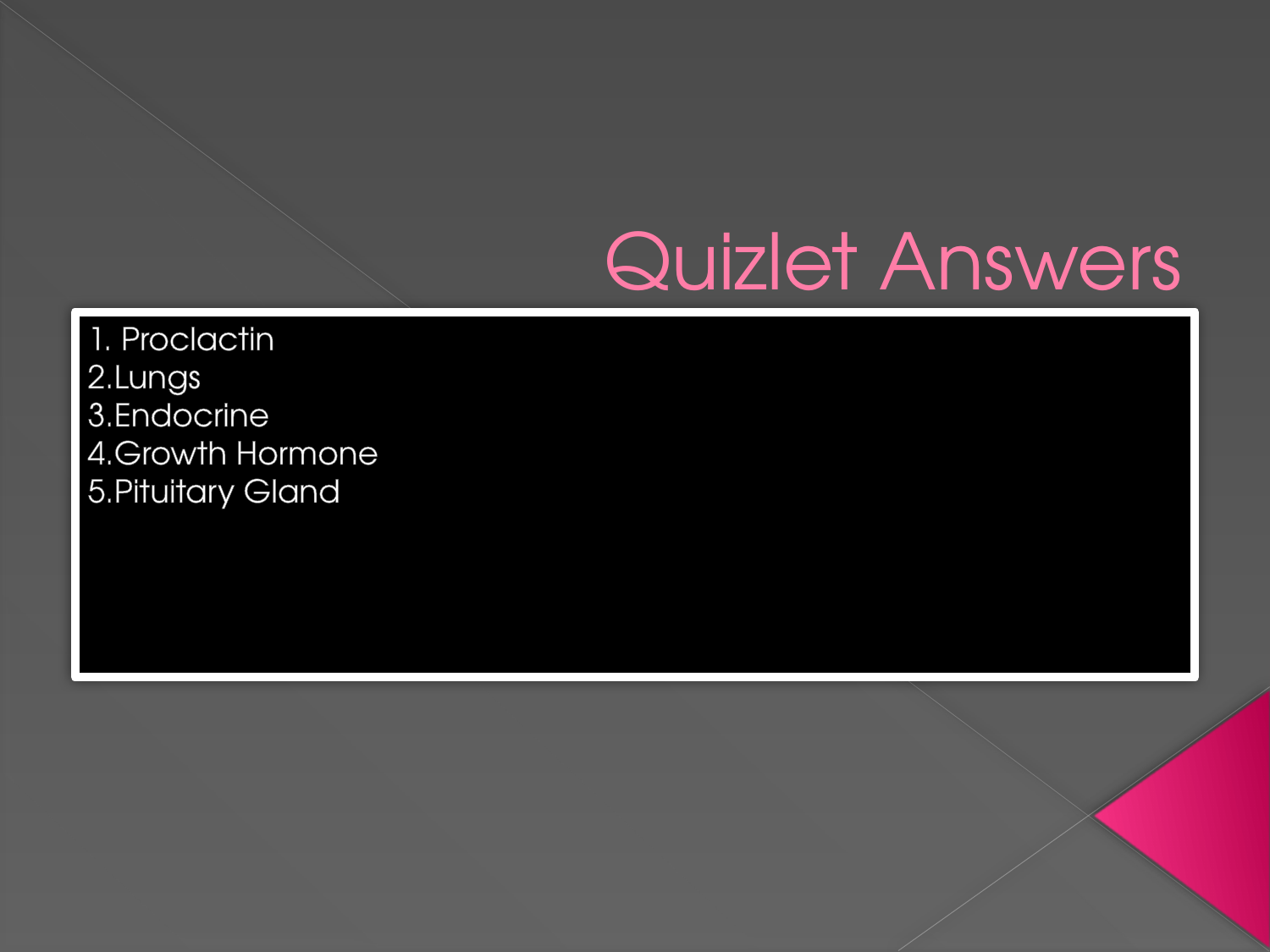

# Quizlet Answers
1. Proclactin
2.Lungs
3.Endocrine
4.Growth Hormone
5.Pituitary Gland